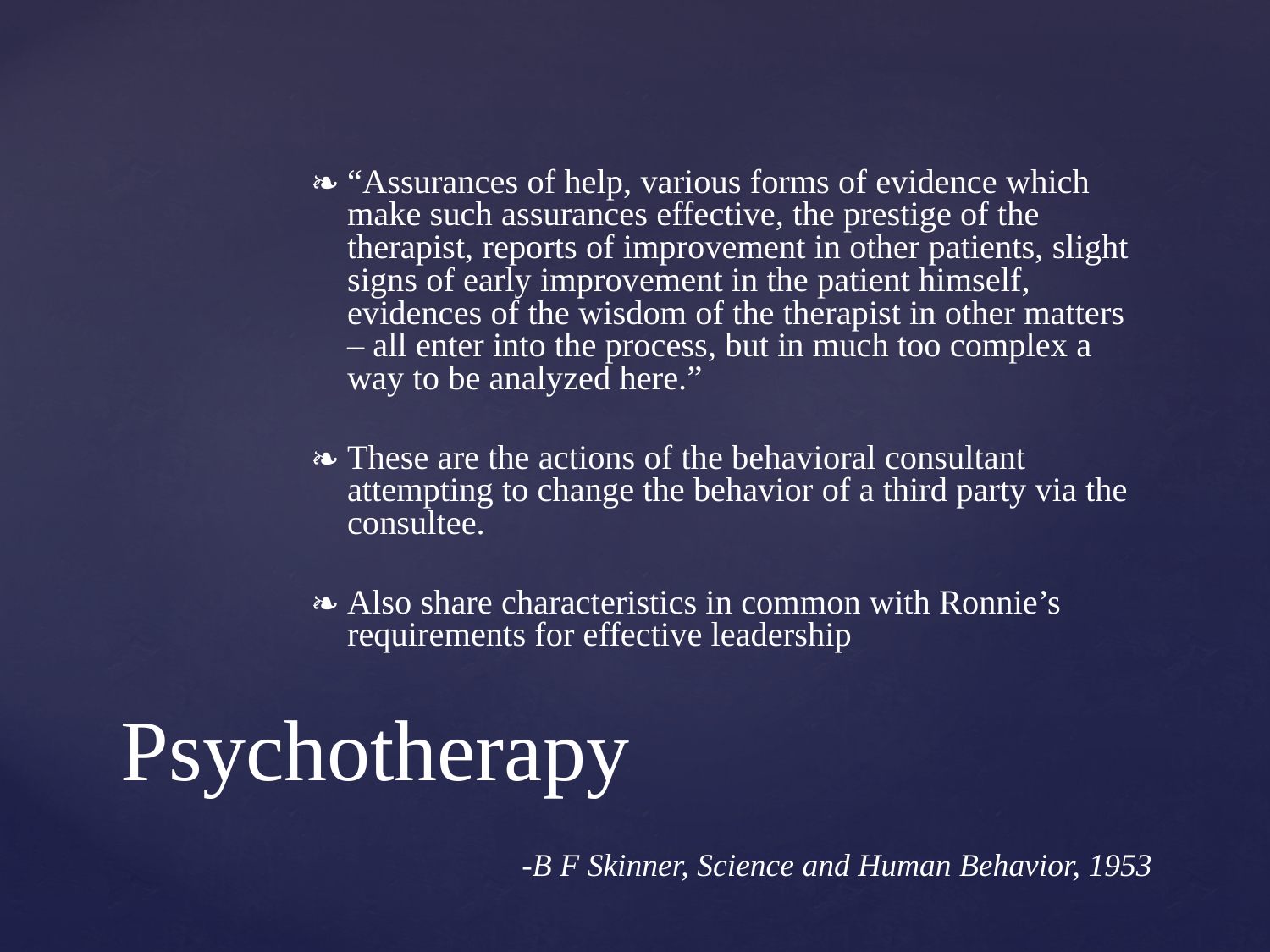

“Assurances of help, various forms of evidence which make such assurances effective, the prestige of the therapist, reports of improvement in other patients, slight signs of early improvement in the patient himself, evidences of the wisdom of the therapist in other matters – all enter into the process, but in much too complex a way to be analyzed here.”

These are the actions of the behavioral consultant attempting to change the behavior of a third party via the consultee.

Also share characteristics in common with Ronnie’s requirements for effective leadership
# Psychotherapy
-B F Skinner, Science and Human Behavior, 1953